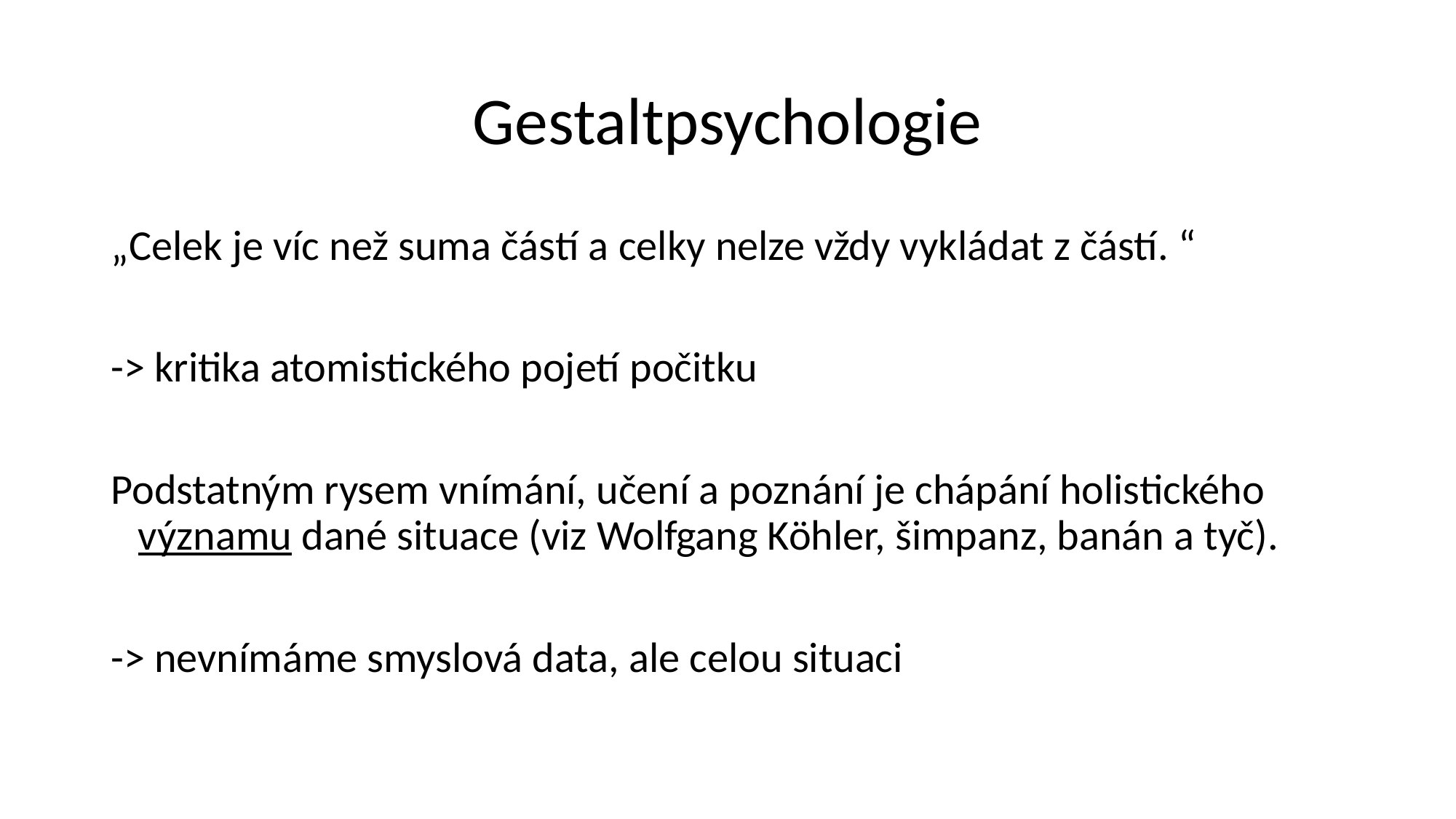

# Gestaltpsychologie
„Celek je víc než suma částí a celky nelze vždy vykládat z částí. “

-> kritika atomistického pojetí počitku

Podstatným rysem vnímání, učení a poznání je chápání holistického významu dané situace (viz Wolfgang Köhler, šimpanz, banán a tyč).

-> nevnímáme smyslová data, ale celou situaci